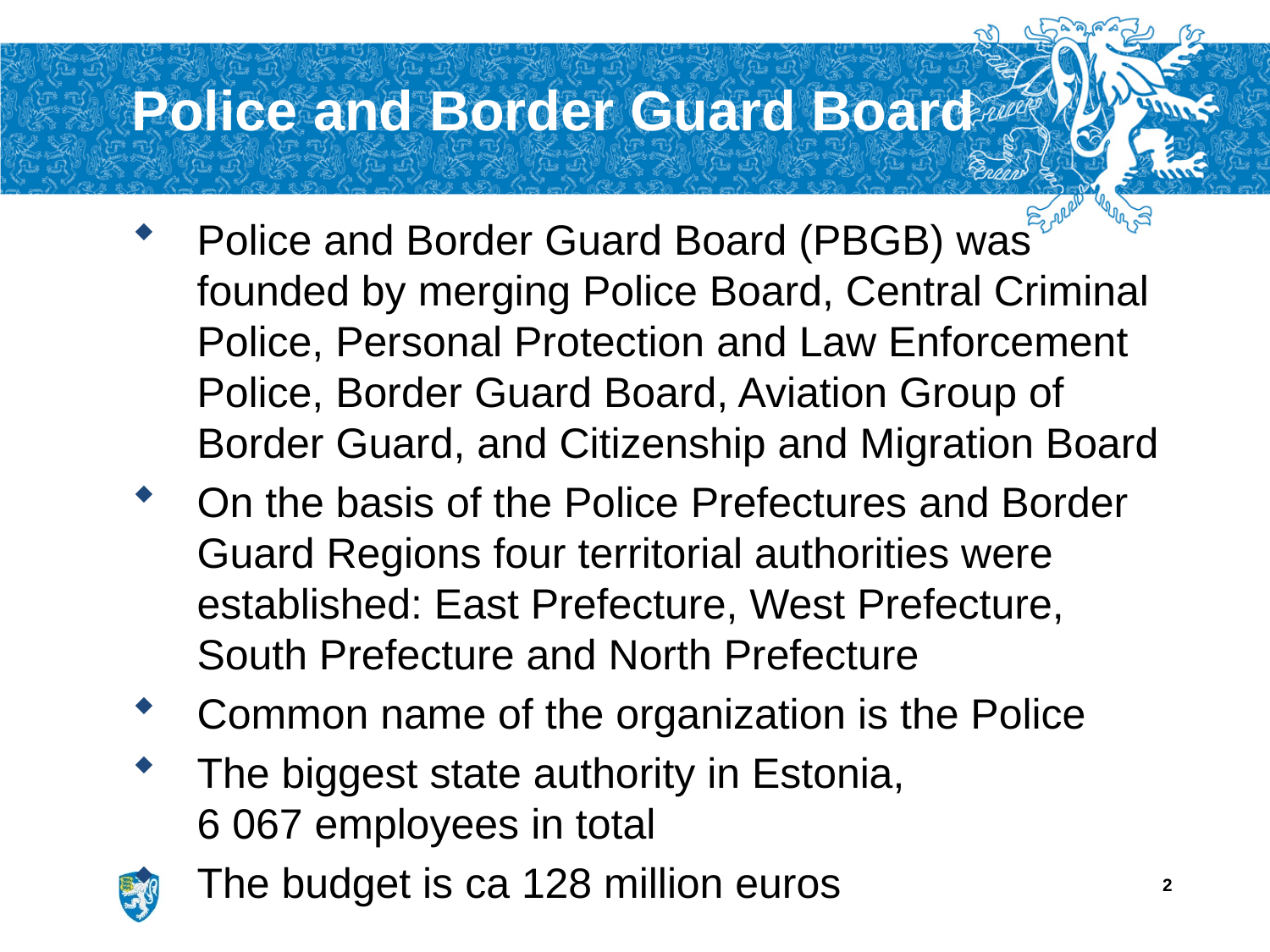

# Police and Border Guard Board
Police and Border Guard Board (PBGB) was founded by merging Police Board, Central Criminal Police, Personal Protection and Law Enforcement Police, Border Guard Board, Aviation Group of Border Guard, and Citizenship and Migration Board
On the basis of the Police Prefectures and Border Guard Regions four territorial authorities were established: East Prefecture, West Prefecture, South Prefecture and North Prefecture
Common name of the organization is the Police
The biggest state authority in Estonia,
6 067 employees in total
The budget is ca 128 million euros

2